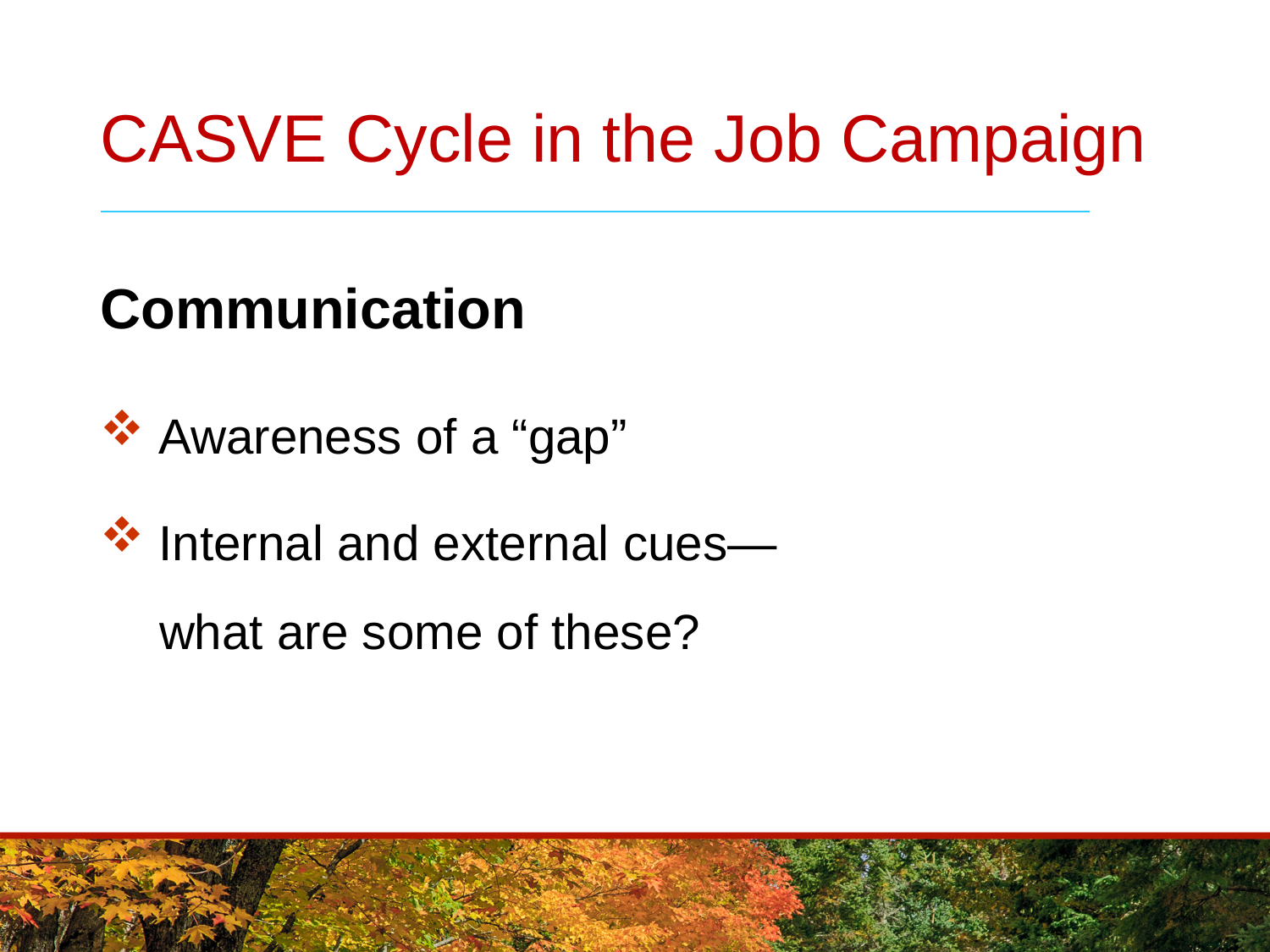

# CASVE Cycle in the Job Campaign
Communication
 Awareness of a “gap”
 Internal and external cues—
  what are some of these?